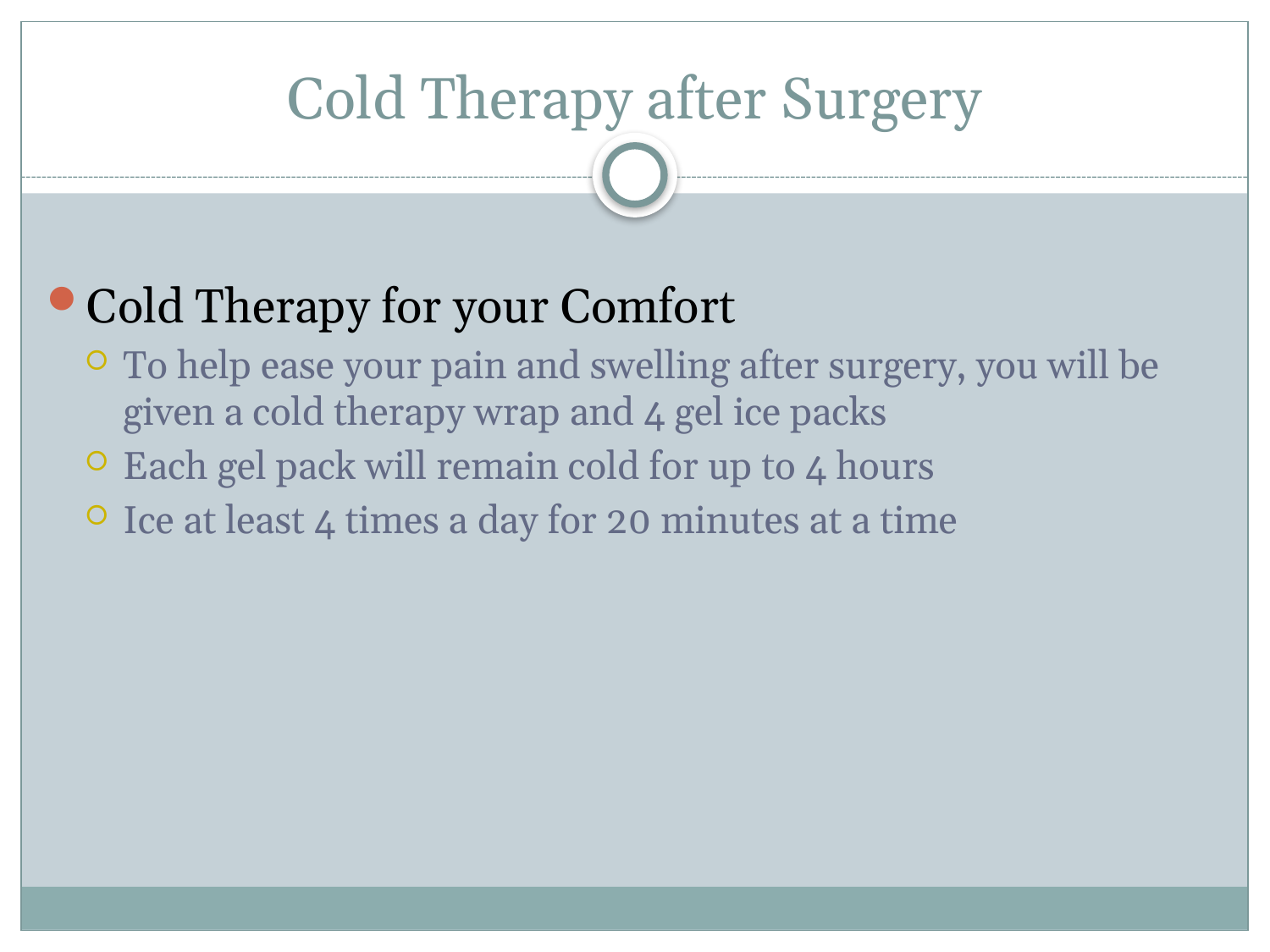

# Cold Therapy after Surgery
Cold Therapy for your Comfort
To help ease your pain and swelling after surgery, you will be given a cold therapy wrap and 4 gel ice packs
Each gel pack will remain cold for up to 4 hours
Ice at least 4 times a day for 20 minutes at a time